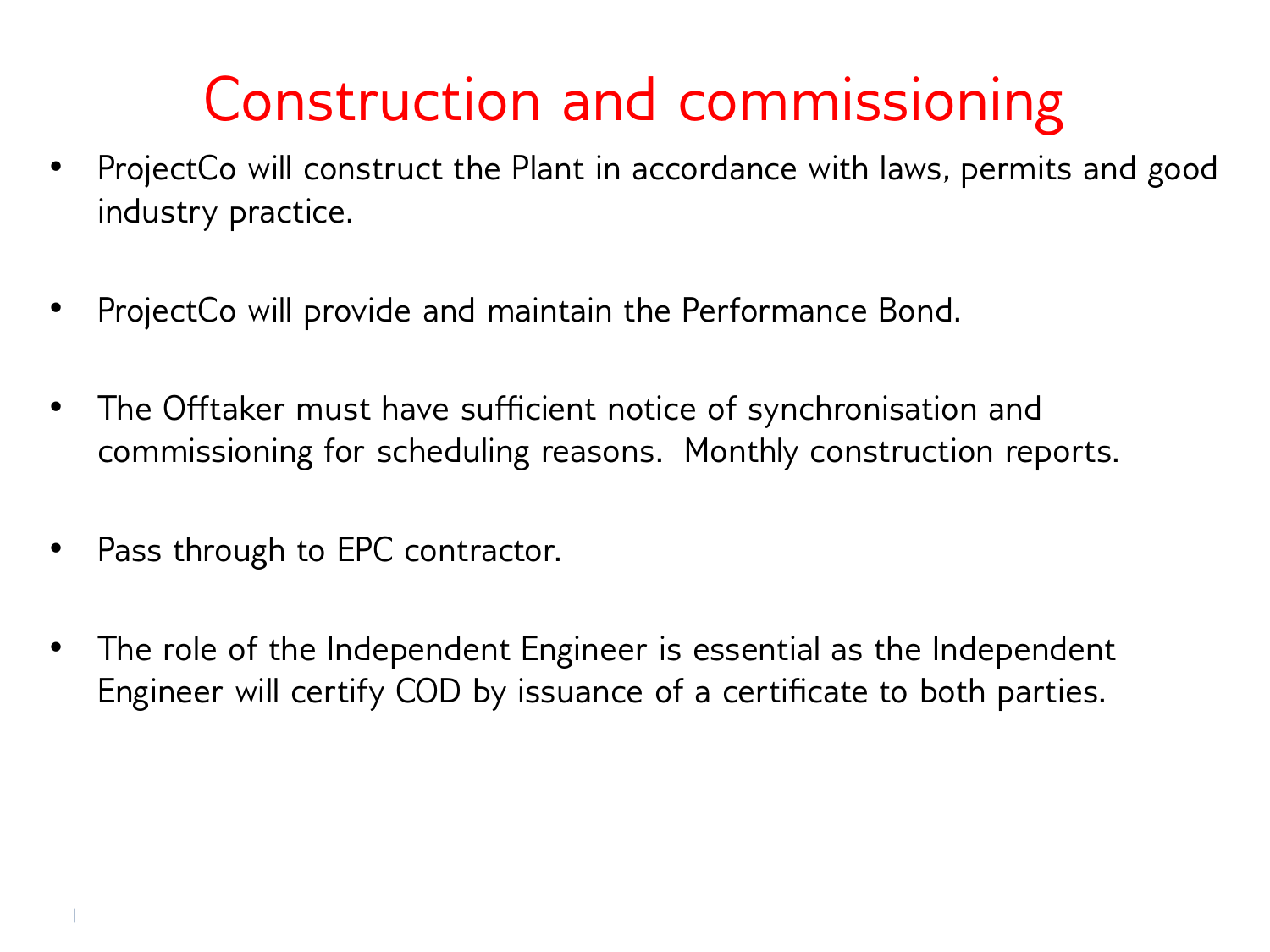

# Construction and commissioning
ProjectCo will construct the Plant in accordance with laws, permits and good industry practice.

ProjectCo will provide and maintain the Performance Bond.

The Offtaker must have sufficient notice of synchronisation and commissioning for scheduling reasons.  Monthly construction reports.

Pass through to EPC contractor.

The role of the Independent Engineer is essential as the Independent  Engineer will certify COD by issuance of a certificate to both parties.